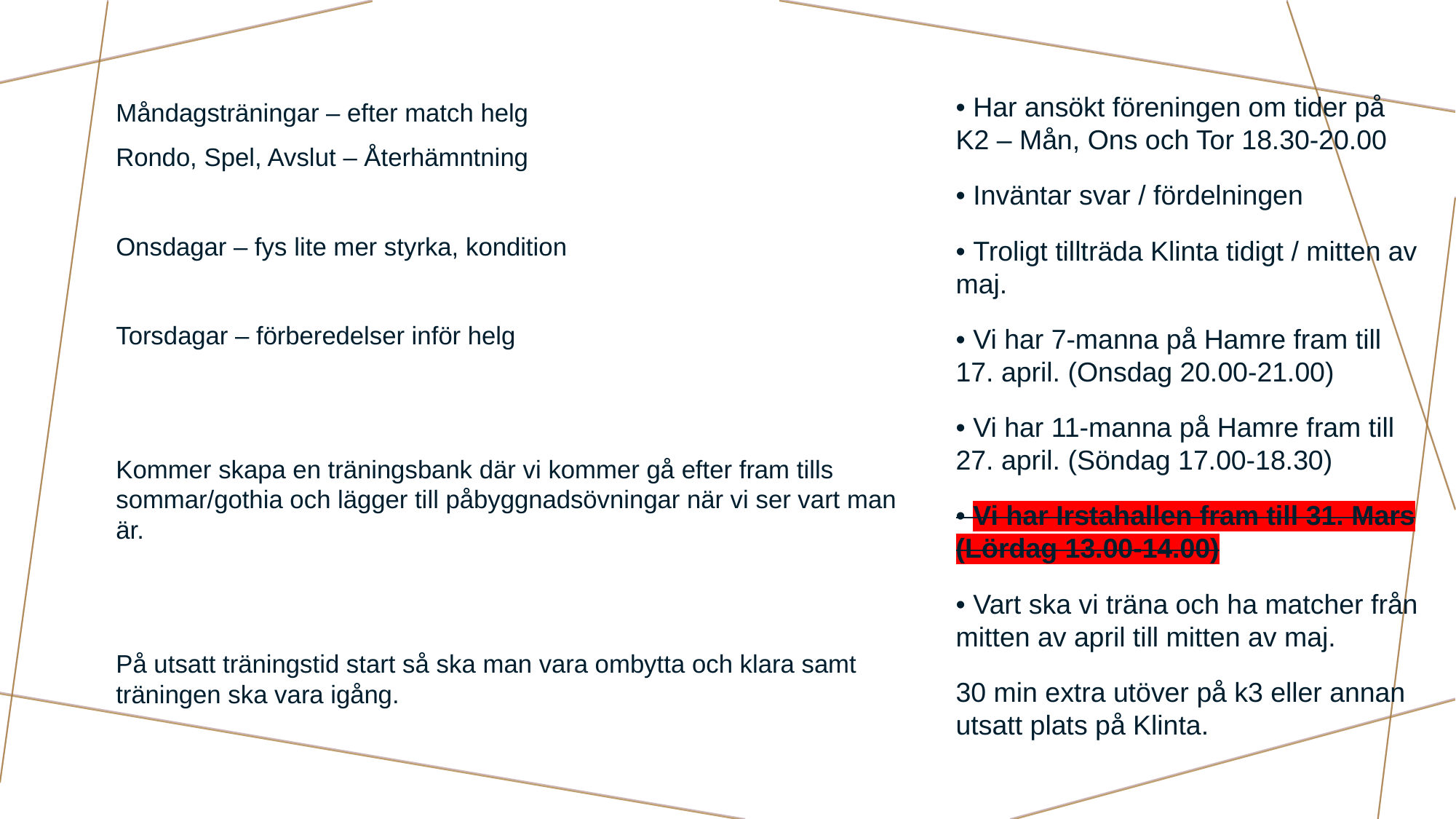

• Har ansökt föreningen om tider på K2 – Mån, Ons och Tor 18.30-20.00
• Inväntar svar / fördelningen
• Troligt tillträda Klinta tidigt / mitten av maj.
• Vi har 7-manna på Hamre fram till 17. april. (Onsdag 20.00-21.00)
• Vi har 11-manna på Hamre fram till 27. april. (Söndag 17.00-18.30)
• Vi har Irstahallen fram till 31. Mars (Lördag 13.00-14.00)
• Vart ska vi träna och ha matcher från mitten av april till mitten av maj.
30 min extra utöver på k3 eller annan utsatt plats på Klinta.

Måndagsträningar – efter match helg
Rondo, Spel, Avslut – Återhämntning

Onsdagar – fys lite mer styrka, kondition

Torsdagar – förberedelser inför helg

Kommer skapa en träningsbank där vi kommer gå efter fram tills sommar/gothia och lägger till påbyggnadsövningar när vi ser vart man är.

På utsatt träningstid start så ska man vara ombytta och klara samt träningen ska vara igång.